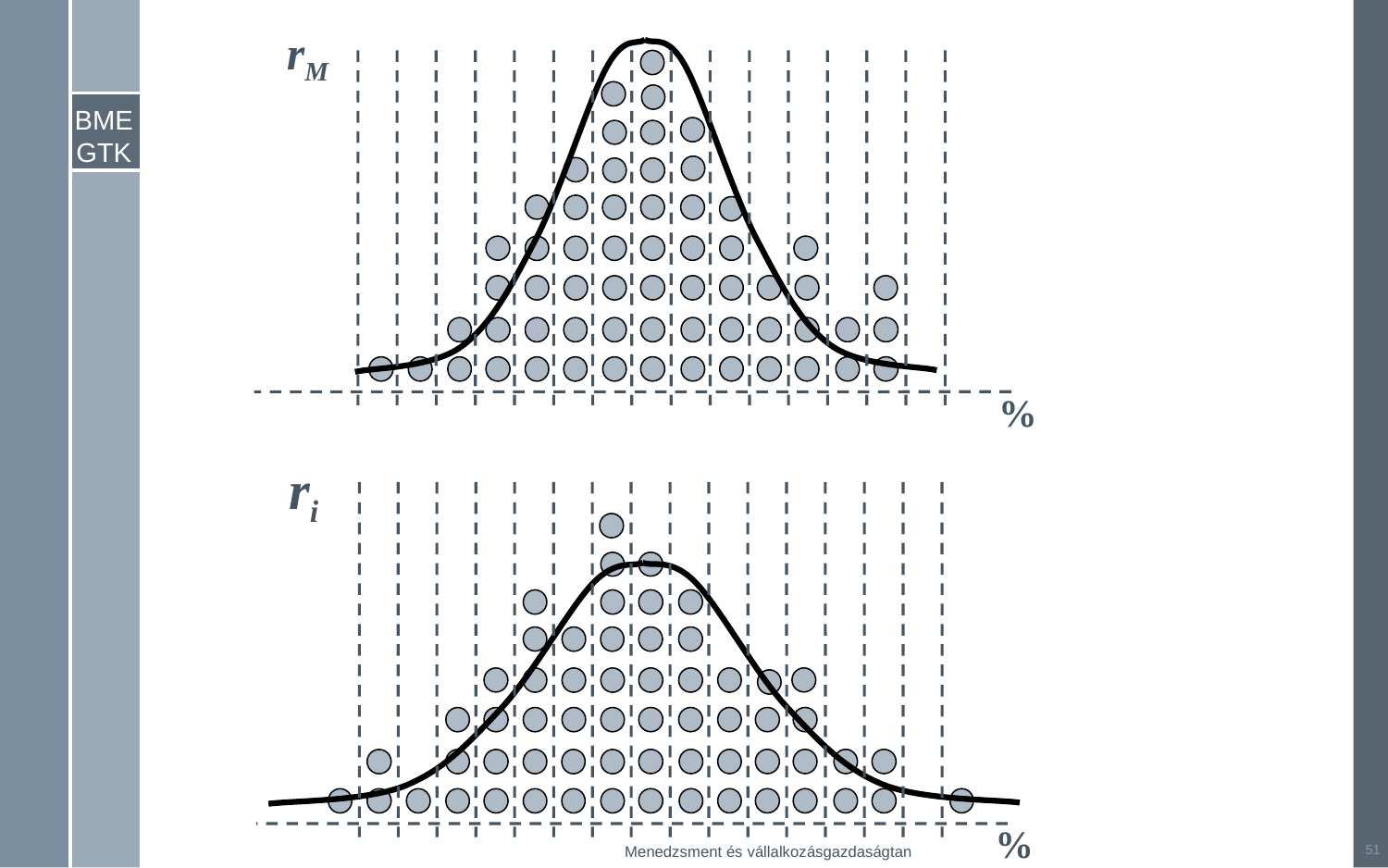

rM

%

ri

%

51
Menedzsment és vállalkozásgazdaságtan